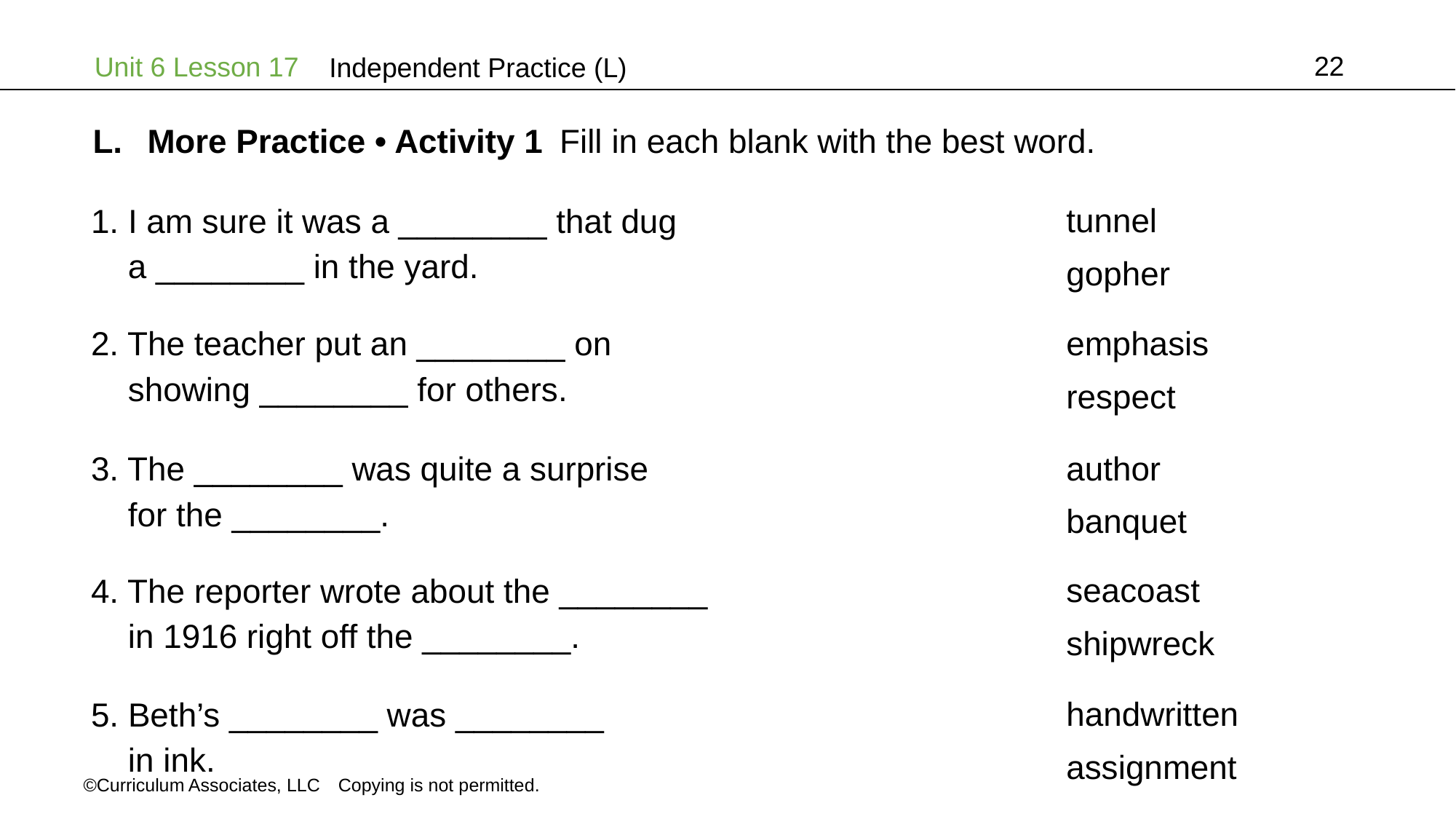

22
Independent Practice (L)
More Practice • Activity 1 Fill in each blank with the best word.
tunnel
gopher
1. I am sure it was a ________ that dug
    a ________ in the yard.
emphasis
respect
2. The teacher put an ________ on
    showing ________ for others.
author
banquet
3. The ________ was quite a surprise
    for the ________.
seacoast
shipwreck
4. The reporter wrote about the ________
    in 1916 right off the ________.
handwritten
assignment
5. Beth’s ________ was ________
    in ink.